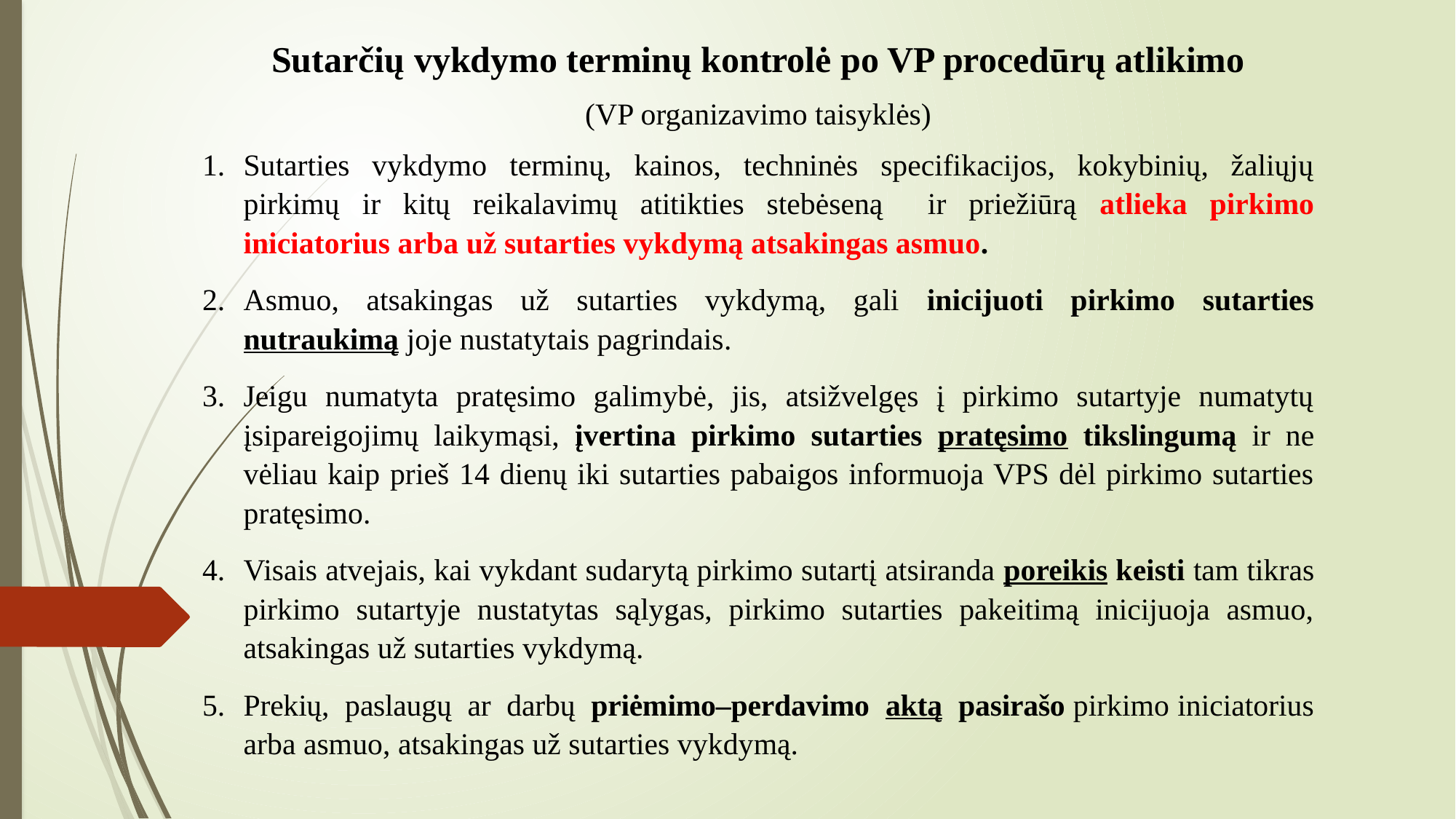

Sutarčių vykdymo terminų kontrolė po VP procedūrų atlikimo
(VP organizavimo taisyklės)
Sutarties vykdymo terminų, kainos, techninės specifikacijos, kokybinių, žaliųjų pirkimų ir kitų reikalavimų atitikties stebėseną  ir priežiūrą atlieka pirkimo iniciatorius arba už sutarties vykdymą atsakingas asmuo.
Asmuo, atsakingas už sutarties vykdymą, gali inicijuoti pirkimo sutarties nutraukimą joje nustatytais pagrindais.
Jeigu numatyta pratęsimo galimybė, jis, atsižvelgęs į pirkimo sutartyje numatytų įsipareigojimų laikymąsi, įvertina pirkimo sutarties pratęsimo tikslingumą ir ne vėliau kaip prieš 14 dienų iki sutarties pabaigos informuoja VPS dėl pirkimo sutarties pratęsimo.
Visais atvejais, kai vykdant sudarytą pirkimo sutartį atsiranda poreikis keisti tam tikras pirkimo sutartyje nustatytas sąlygas, pirkimo sutarties pakeitimą inicijuoja asmuo, atsakingas už sutarties vykdymą.
Prekių,  paslaugų  ar  darbų  priėmimo–perdavimo  aktą  pasirašo pirkimo iniciatorius arba asmuo, atsakingas už sutarties vykdymą.